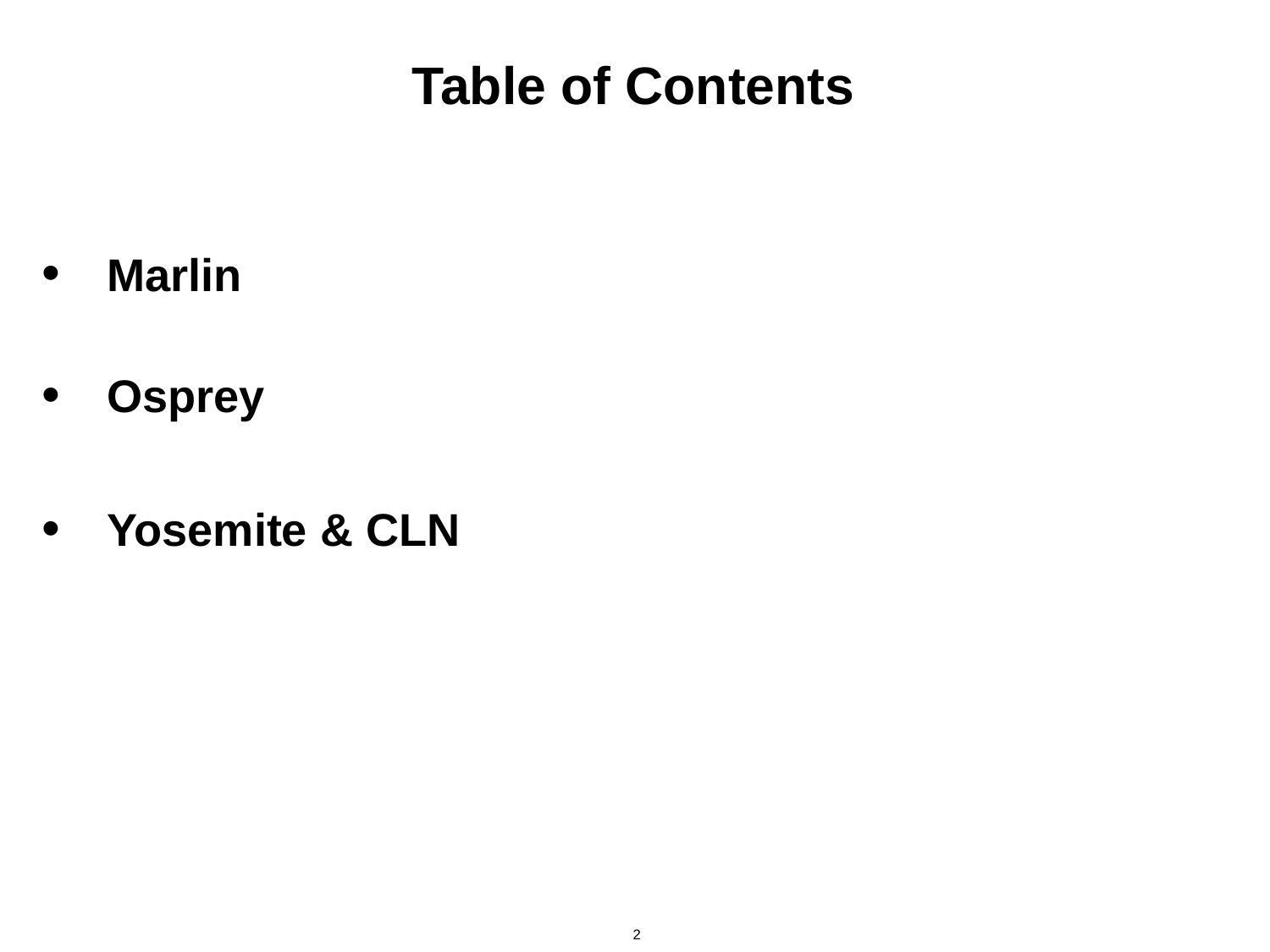

2
# Table of Contents

Marlin

Osprey

Yosemite & CLN